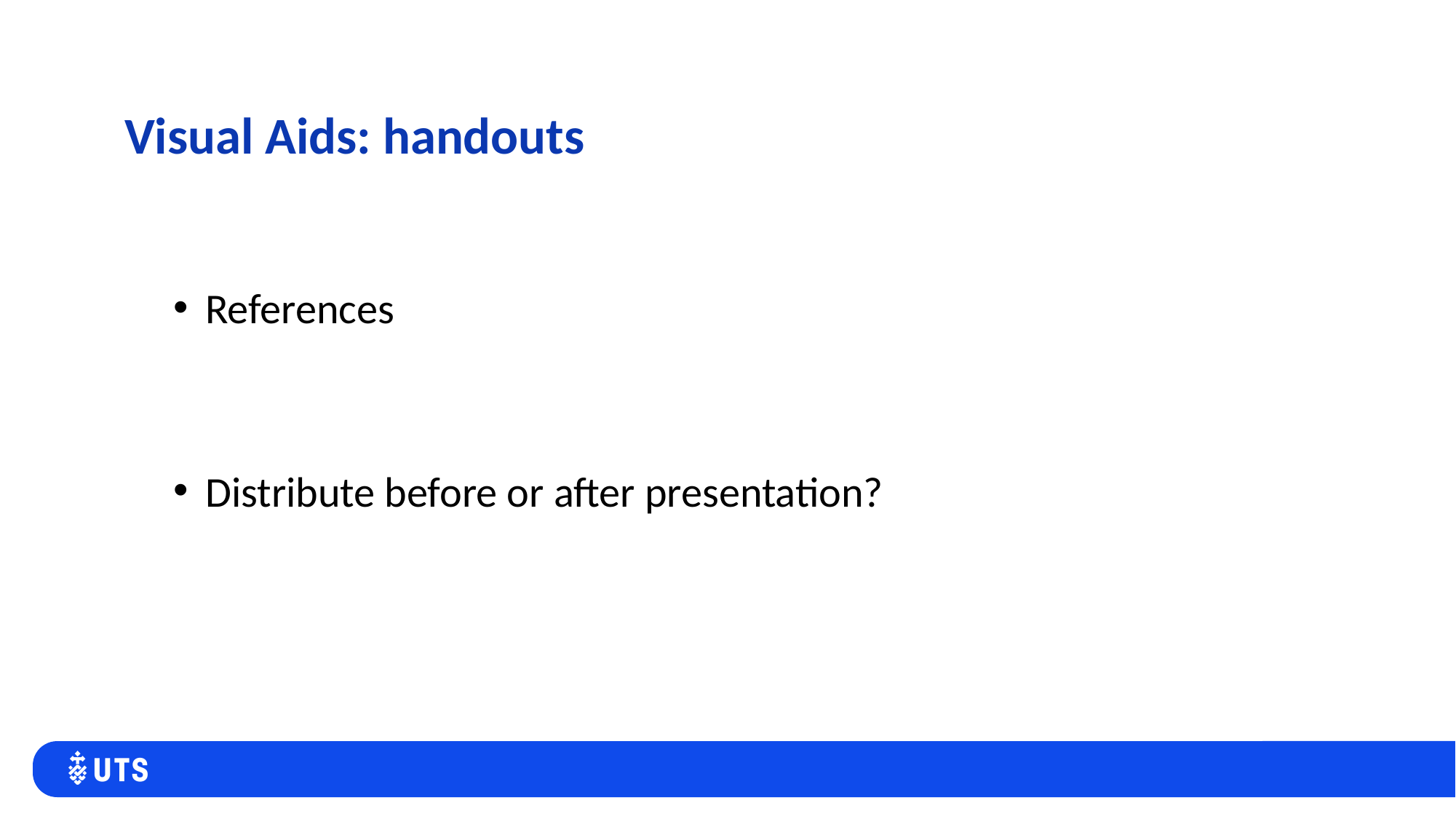

# Visual Aids: handouts
References

Distribute before or after presentation?